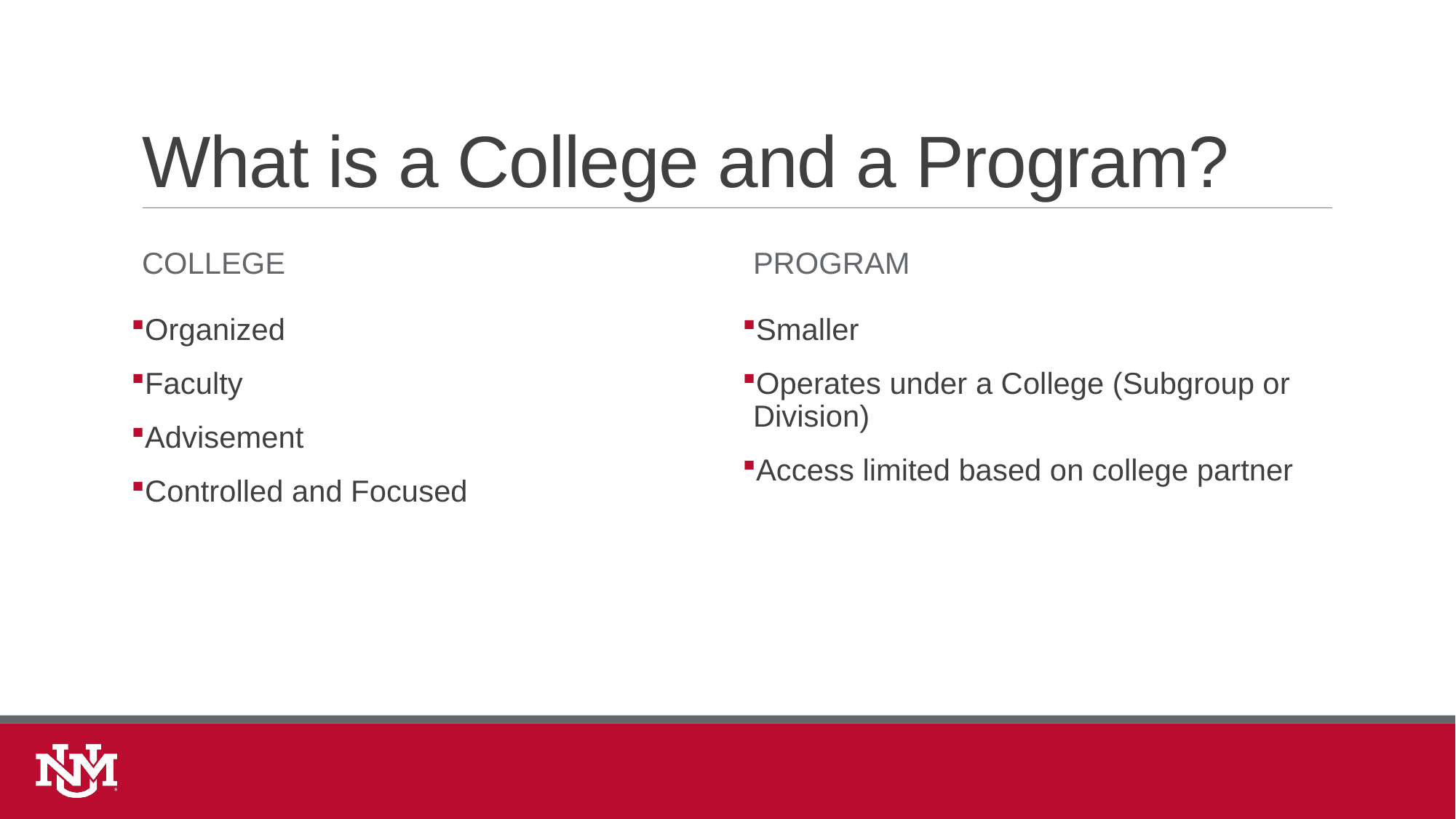

# What is a College and a Program?
College
Program
Organized
Faculty
Advisement
Controlled and Focused
Smaller
Operates under a College (Subgroup or Division)
Access limited based on college partner